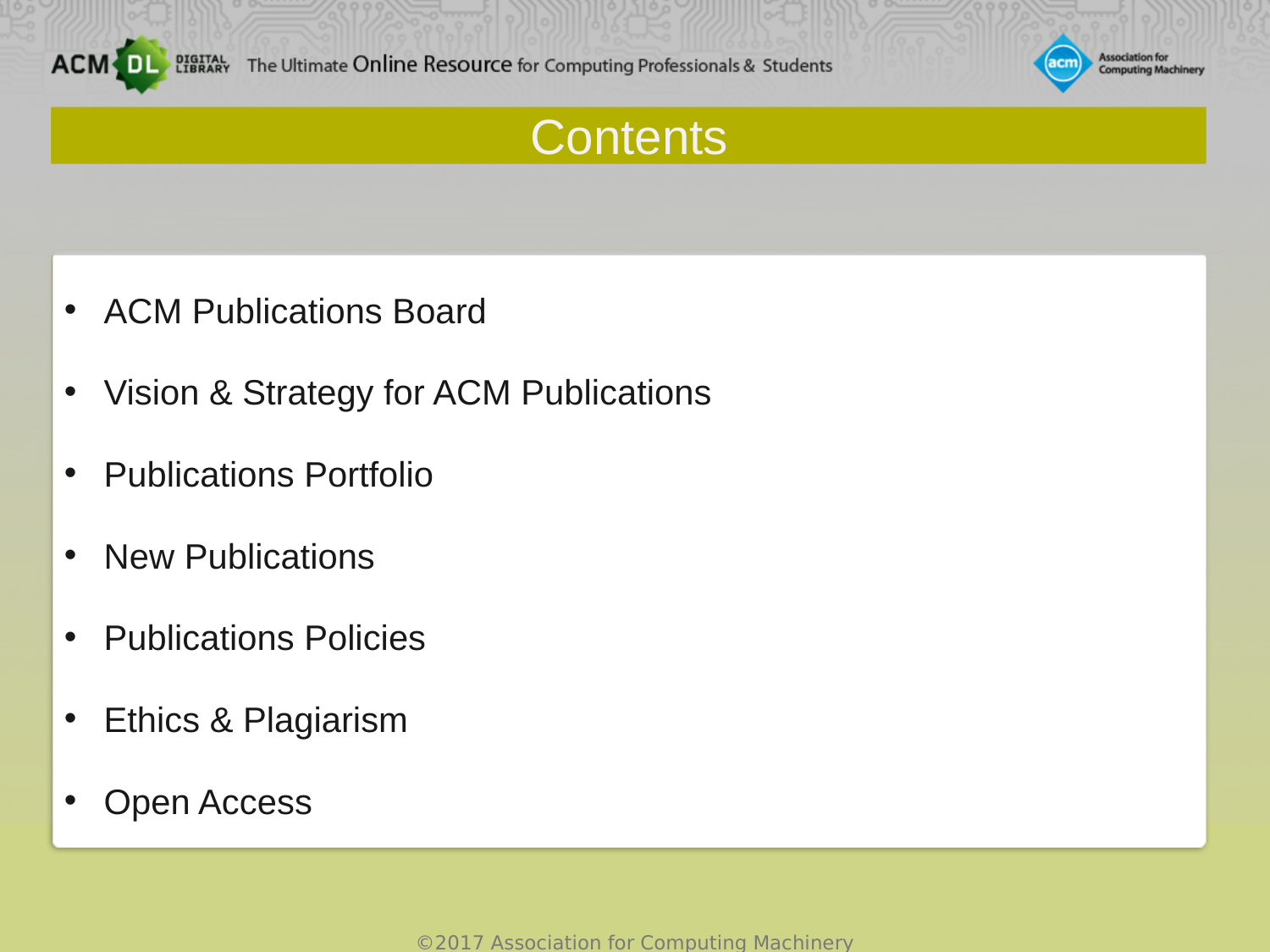

Contents
ACM Publications Board

Vision & Strategy for ACM Publications

Publications Portfolio

New Publications

Publications Policies

Ethics & Plagiarism

Open Access